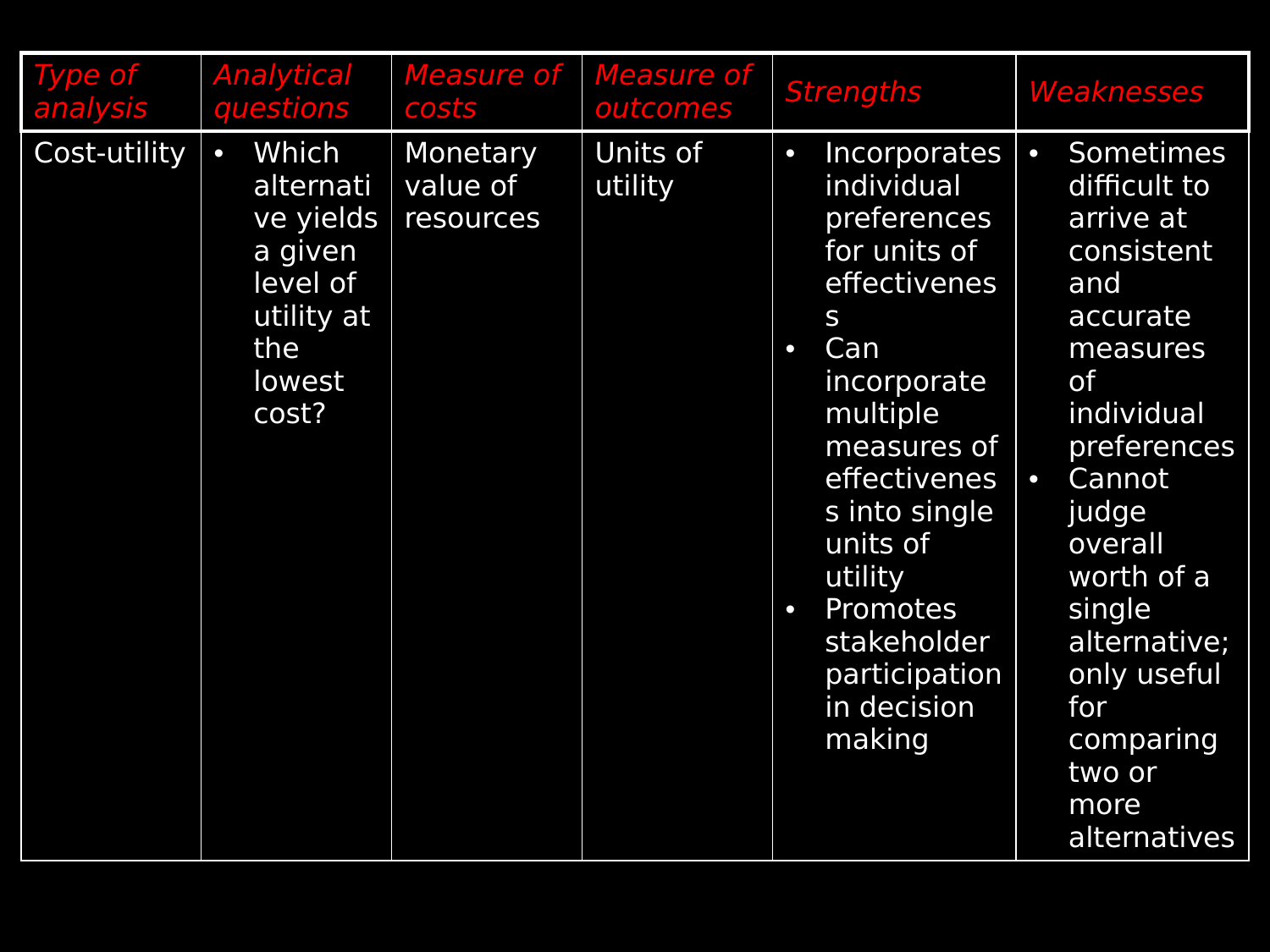

| Type of analysis | Analytical questions | Measure of costs | Measure of outcomes | Strengths | Weaknesses |
| --- | --- | --- | --- | --- | --- |
| Cost-utility | Which alternative yields a given level of utility at the lowest cost? | Monetary value of resources | Units of utility | Incorporates individual preferences for units of effectiveness Can incorporate multiple measures of effectiveness into single units of utility Promotes stakeholder participation in decision making | Sometimes difficult to arrive at consistent and accurate measures of individual preferences Cannot judge overall worth of a single alternative; only useful for comparing two or more alternatives |